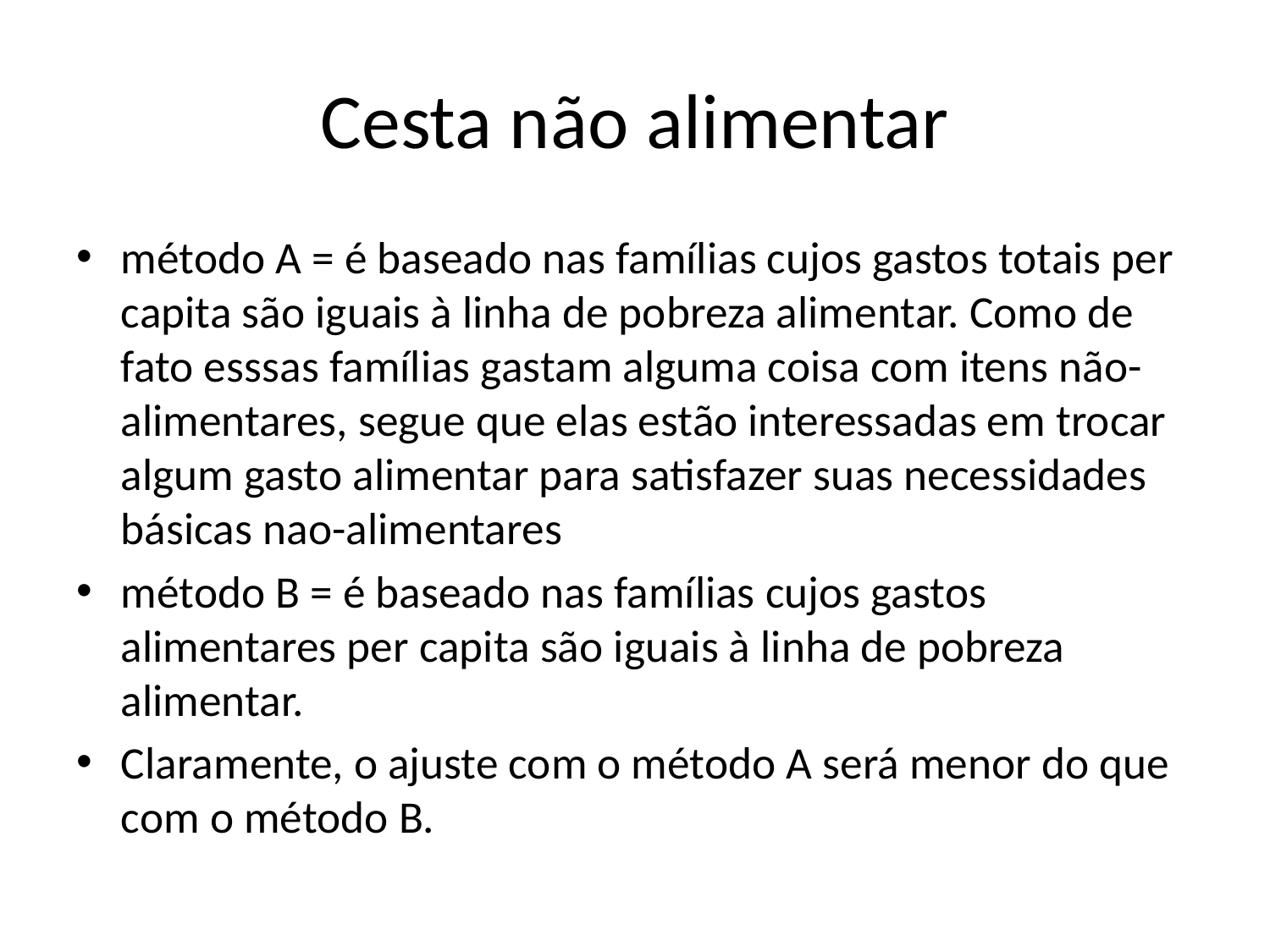

# Cesta não alimentar
método A = é baseado nas famílias cujos gastos totais per capita são iguais à linha de pobreza alimentar. Como de fato esssas famílias gastam alguma coisa com itens não-alimentares, segue que elas estão interessadas em trocar algum gasto alimentar para satisfazer suas necessidades básicas nao-alimentares
método B = é baseado nas famílias cujos gastos alimentares per capita são iguais à linha de pobreza alimentar.
Claramente, o ajuste com o método A será menor do que com o método B.